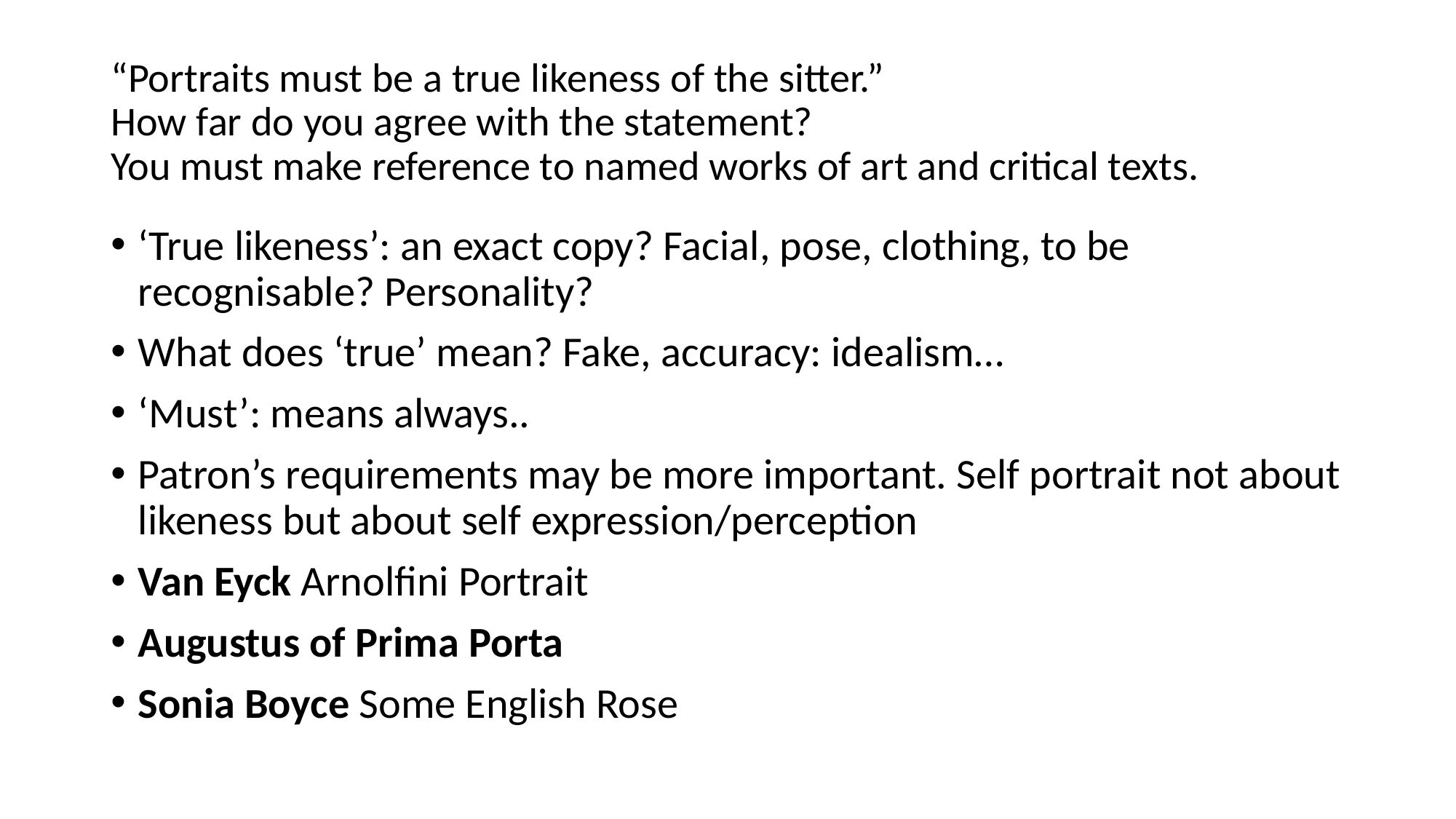

# “Portraits must be a true likeness of the sitter.” How far do you agree with the statement? You must make reference to named works of art and critical texts.
‘True likeness’: an exact copy? Facial, pose, clothing, to be recognisable? Personality?
What does ‘true’ mean? Fake, accuracy: idealism…
‘Must’: means always..
Patron’s requirements may be more important. Self portrait not about likeness but about self expression/perception
Van Eyck Arnolfini Portrait
Augustus of Prima Porta
Sonia Boyce Some English Rose